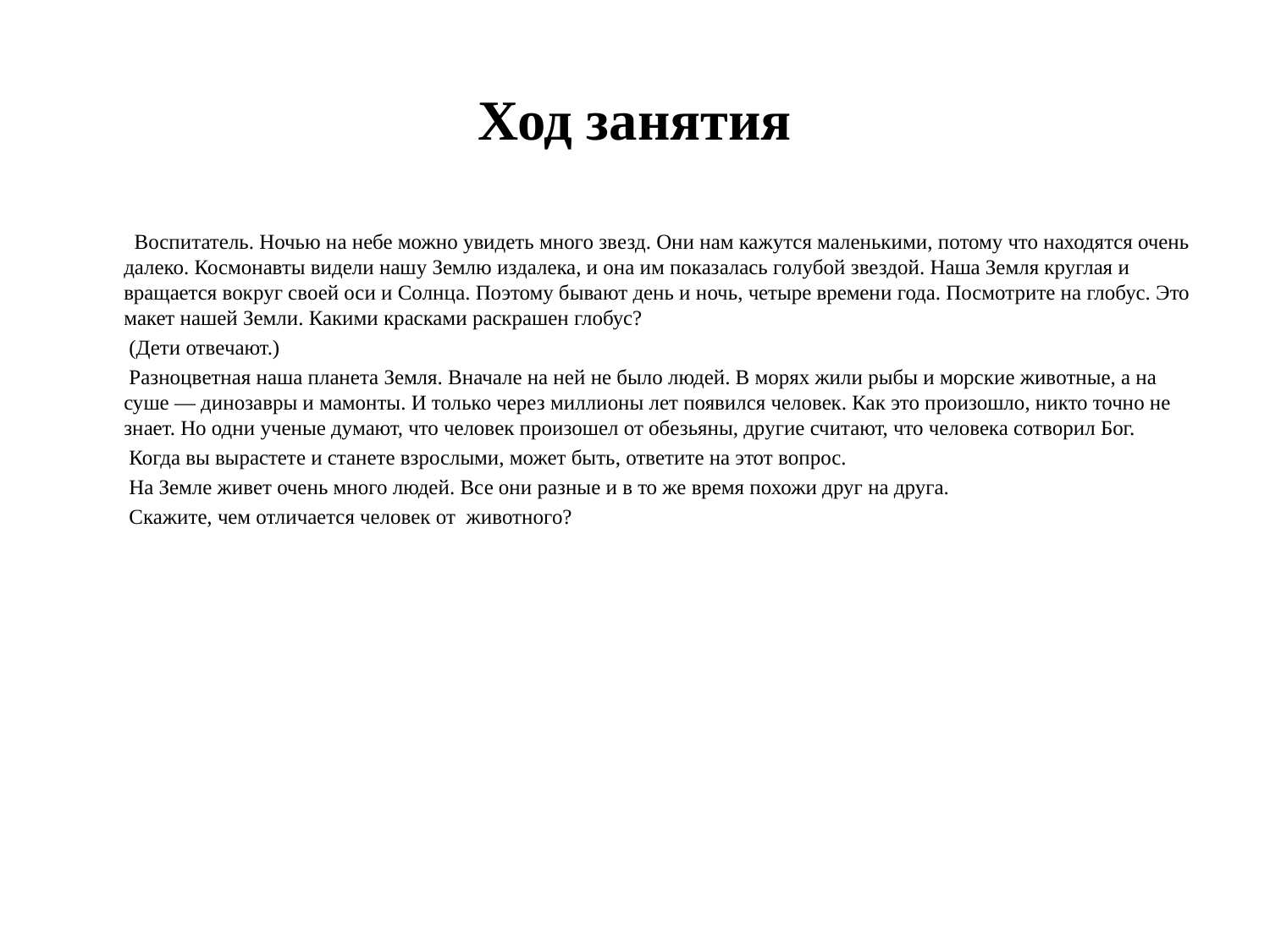

# Ход занятия
           Воспитатель. Ночью на небе можно увидеть много звезд. Они нам кажутся маленькими, потому что находятся очень далеко. Космонавты видели нашу Землю издалека, и она им показалась голубой звездой. Наша Земля круглая и вращается вокруг своей оси и Солнца. Поэтому бывают день и ночь, четыре времени года. Посмотрите на глобус. Это макет нашей Земли. Какими красками раскрашен глобус?
          (Дети отвечают.)
          Разноцветная наша планета Земля. Вначале на ней не было людей. В морях жили рыбы и морские животные, а на суше — динозавры и мамонты. И только через миллионы лет появился человек. Как это произошло, никто точно не знает. Но одни ученые думают, что человек произошел от обезьяны, другие считают, что человека сотворил Бог.
          Когда вы вырастете и станете взрослыми, может быть, ответите на этот вопрос.
          На Земле живет очень много людей. Все они разные и в то же время похожи друг на друга.
          Скажите, чем отличается человек от  животного?